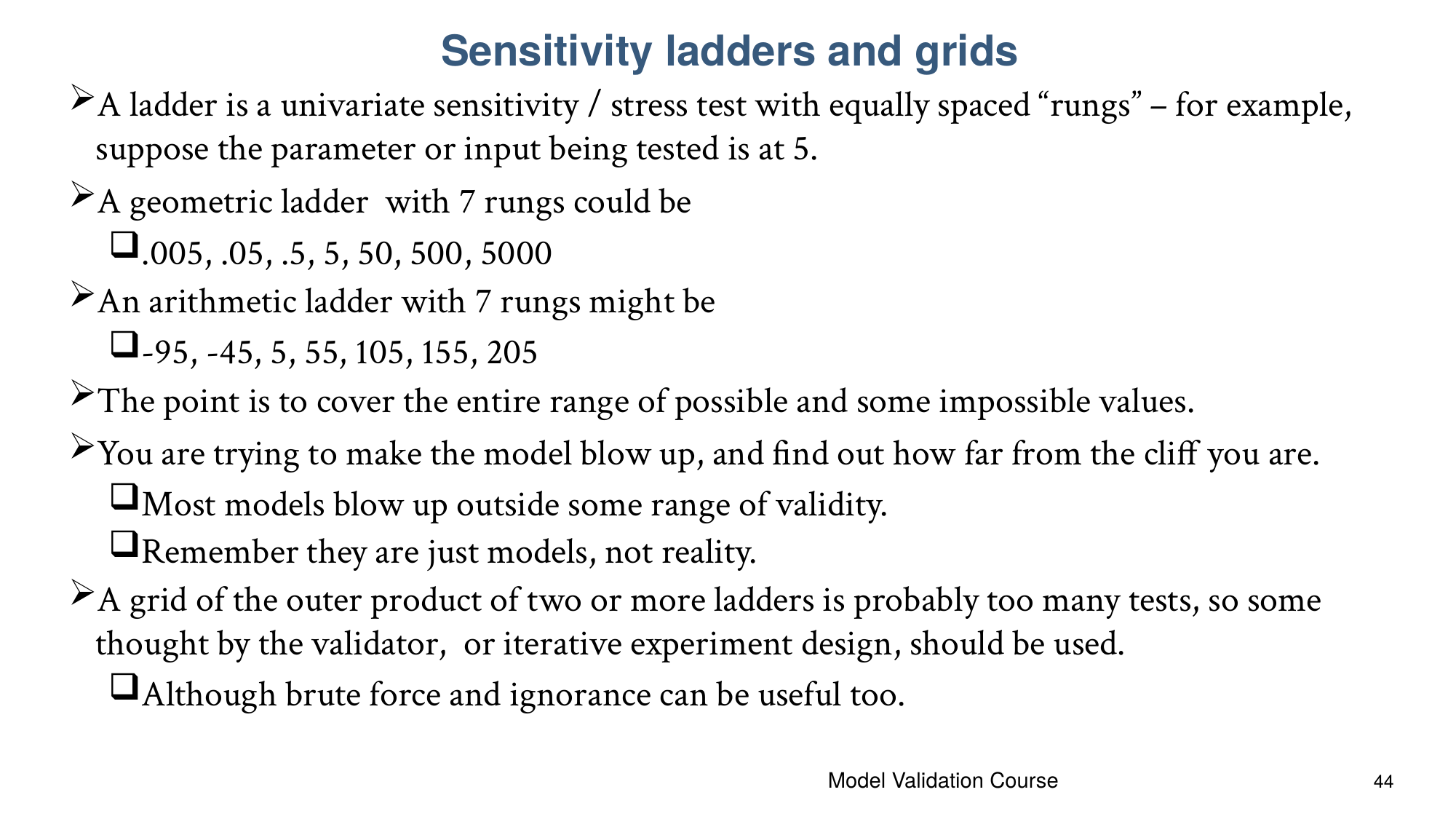

# Sensitivity ladders and grids
A ladder is a univariate sensitivity / stress test with equally spaced “rungs” – for example, suppose the parameter or input being tested is at 5.
A geometric ladder  with 7 rungs could be
.005, .05, .5, 5, 50, 500, 5000
An arithmetic ladder with 7 rungs might be
-95, -45, 5, 55, 105, 155, 205
The point is to cover the entire range of possible and some impossible values.
You are trying to make the model blow up, and find out how far from the cliff you are.
Most models blow up outside some range of validity.
Remember they are just models, not reality.
A grid of the outer product of two or more ladders is probably too many tests, so some thought by the validator,  or iterative experiment design, should be used.
Although brute force and ignorance can be useful too.

Model Validation Course			44